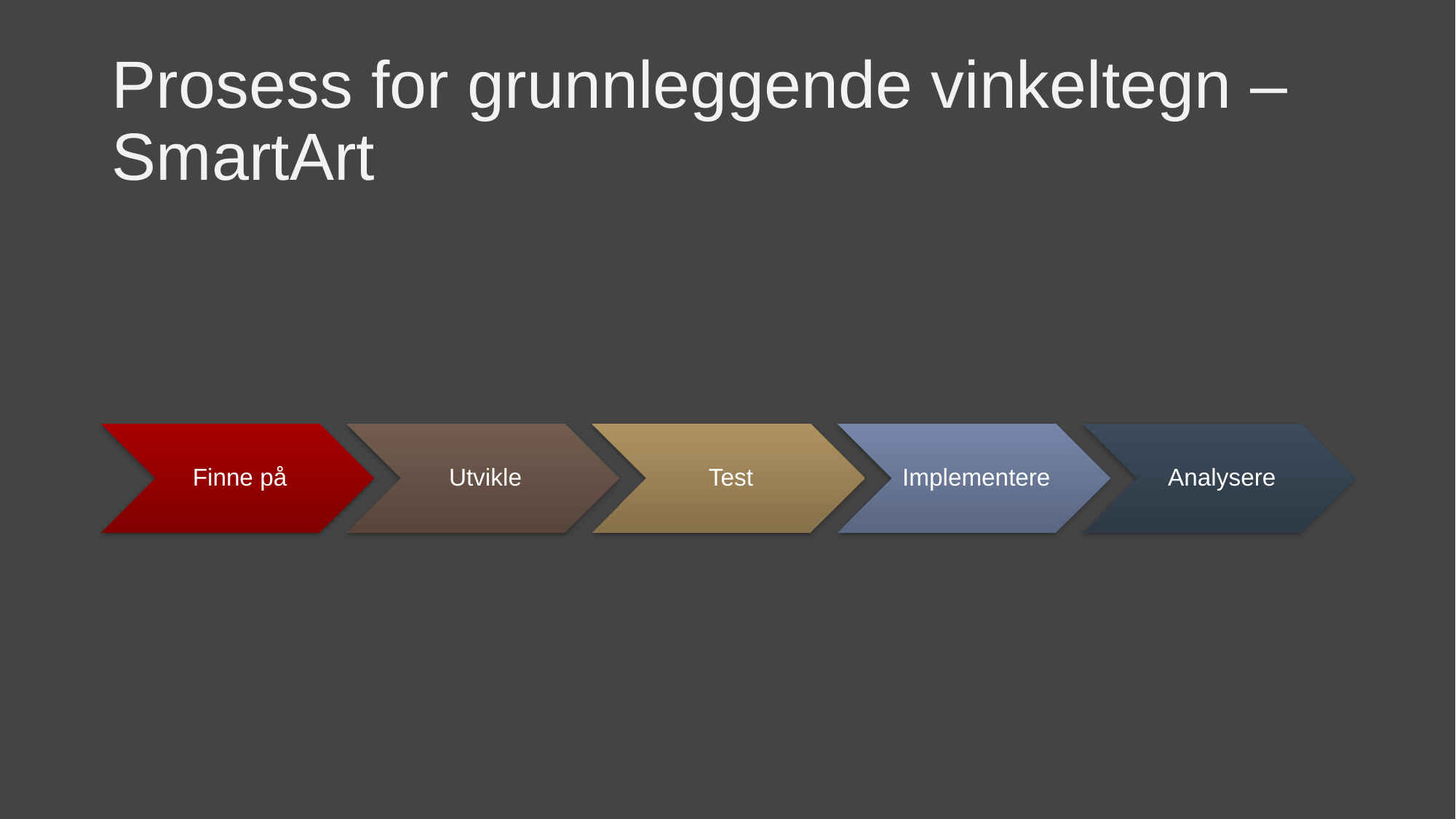

# Prosess for grunnleggende vinkeltegn – SmartArt
Finne på
Utvikle
Test
Implementere
Analysere